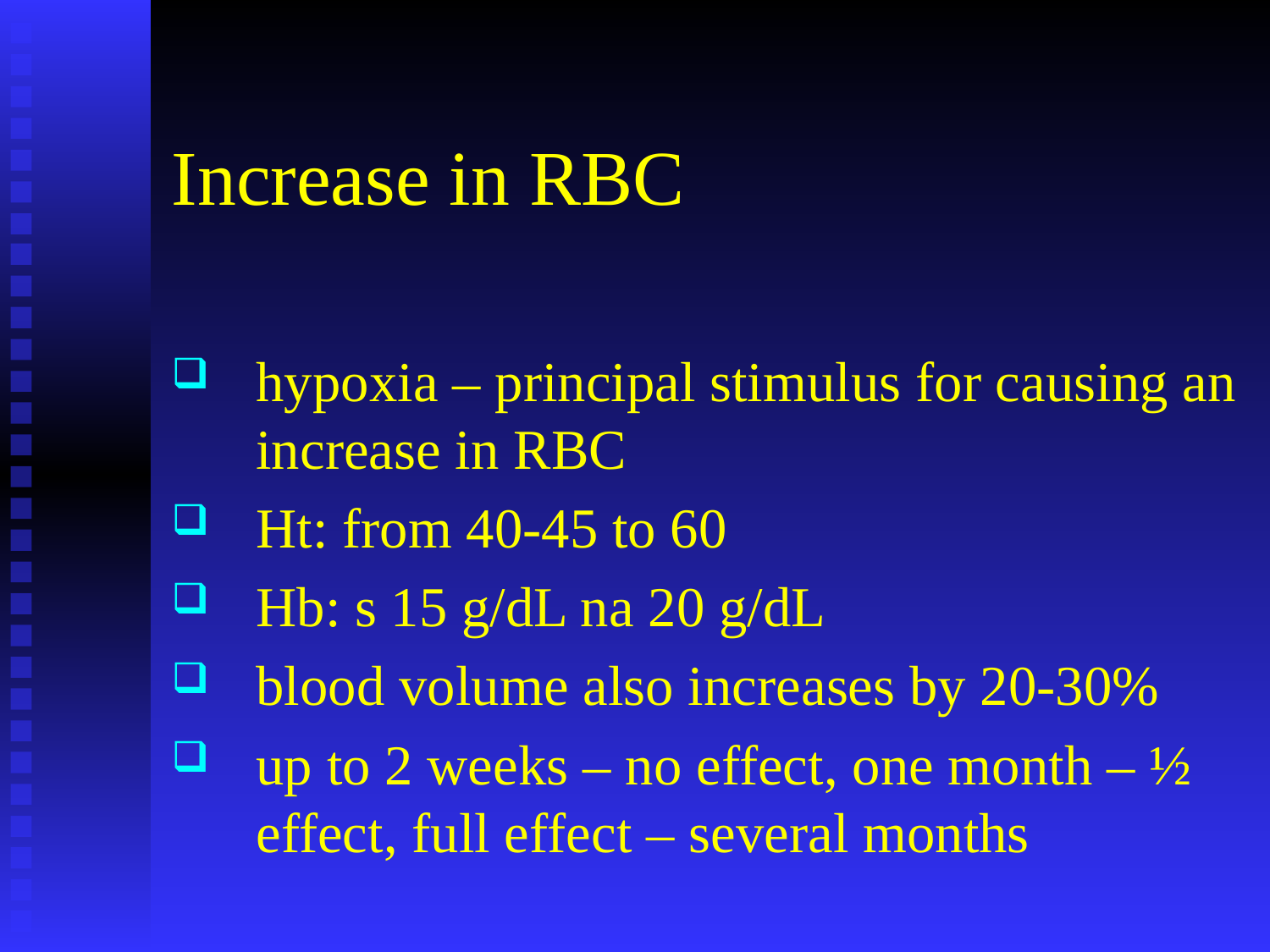

# Increase in RBC
hypoxia – principal stimulus for causing an increase in RBC
Ht: from 40-45 to 60
Hb: s 15 g/dL na 20 g/dL
blood volume also increases by 20-30%
up to 2 weeks – no effect, one month – ½ effect, full effect – several months